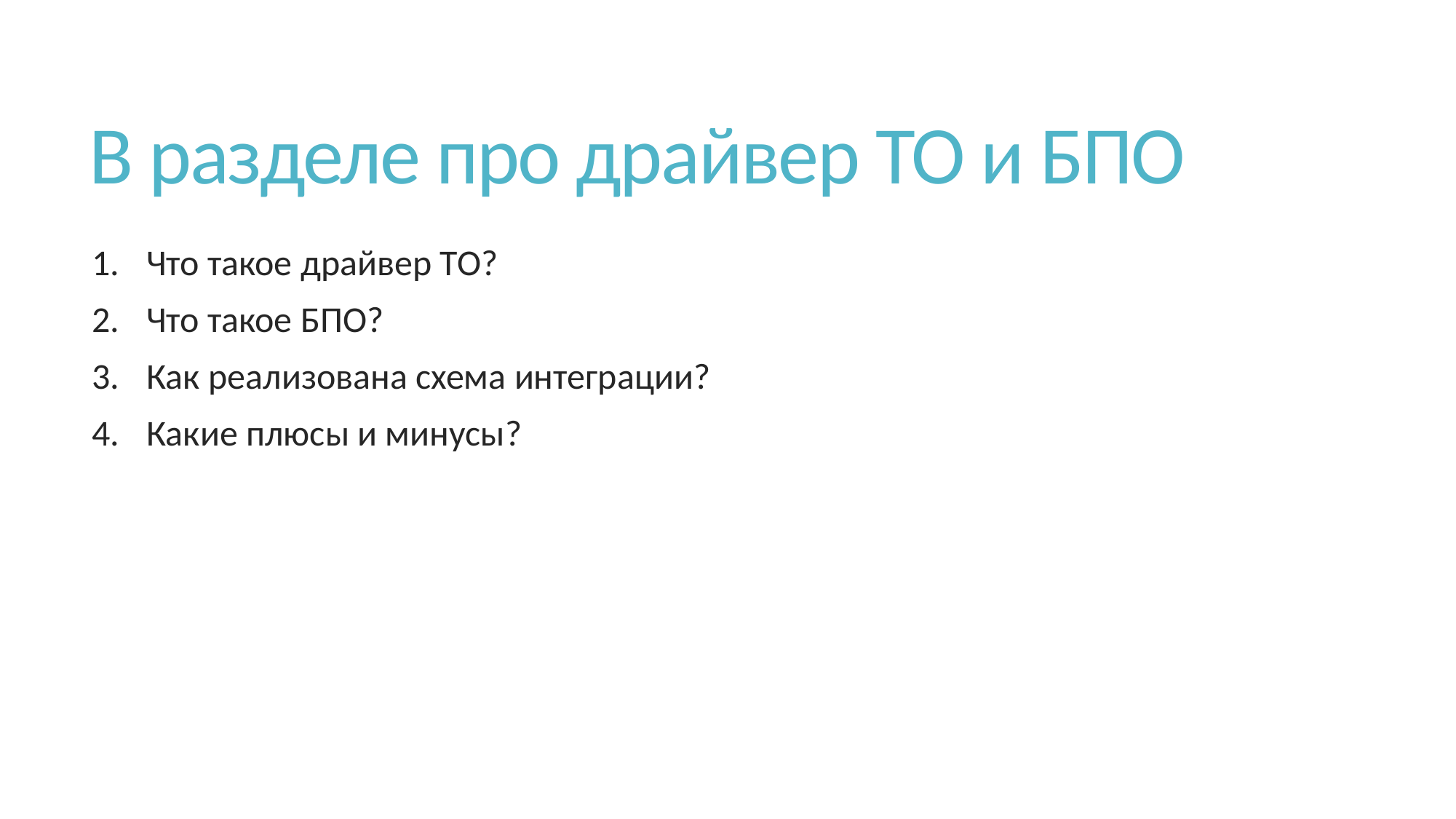

# В разделе про драйвер ТО и БПО
Что такое драйвер ТО?
Что такое БПО?
Как реализована схема интеграции?
Какие плюсы и минусы?